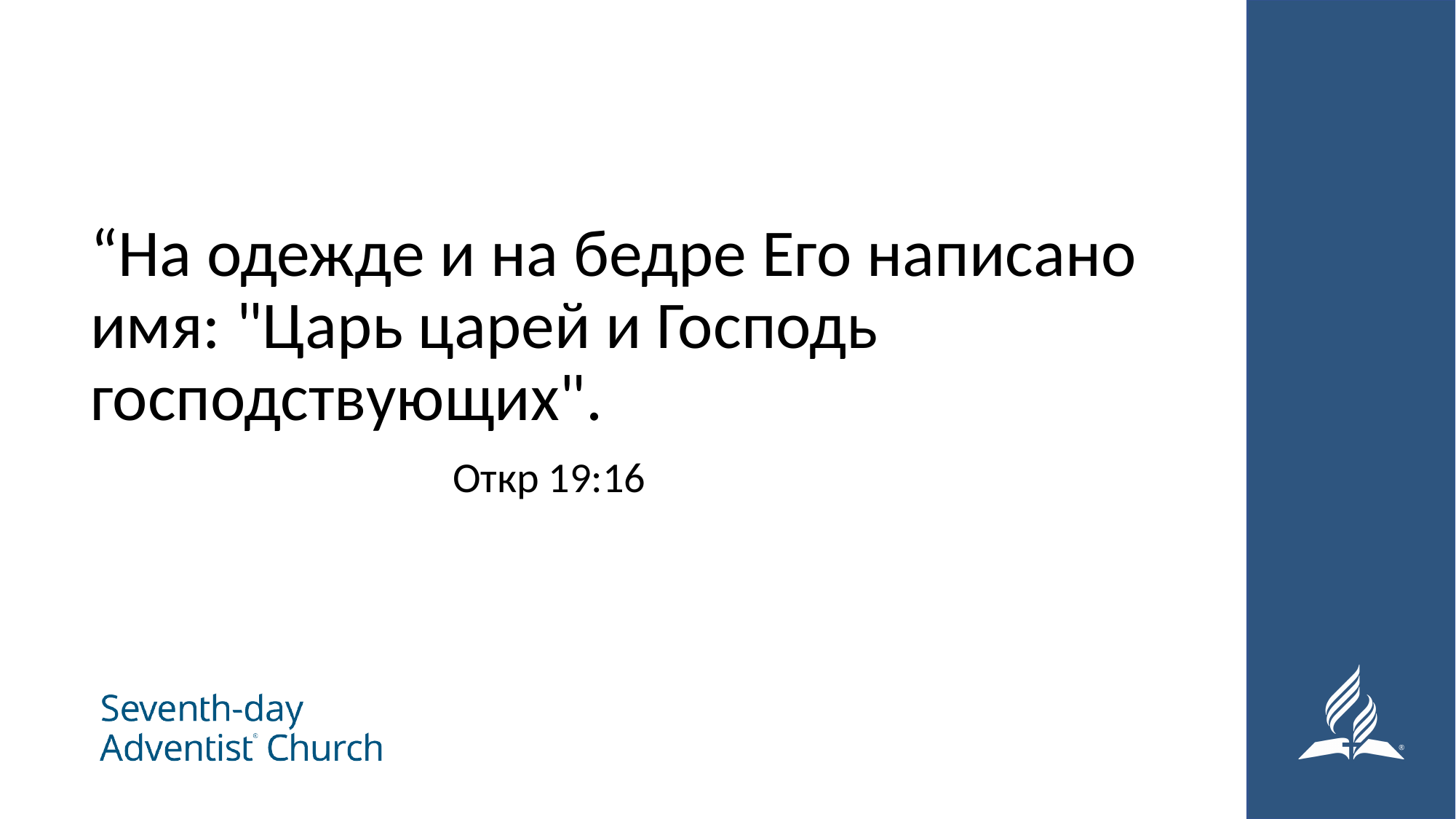

# “На одежде и на бедре Его написано имя: "Царь царей и Господь господствующих".                         Откр 19:16